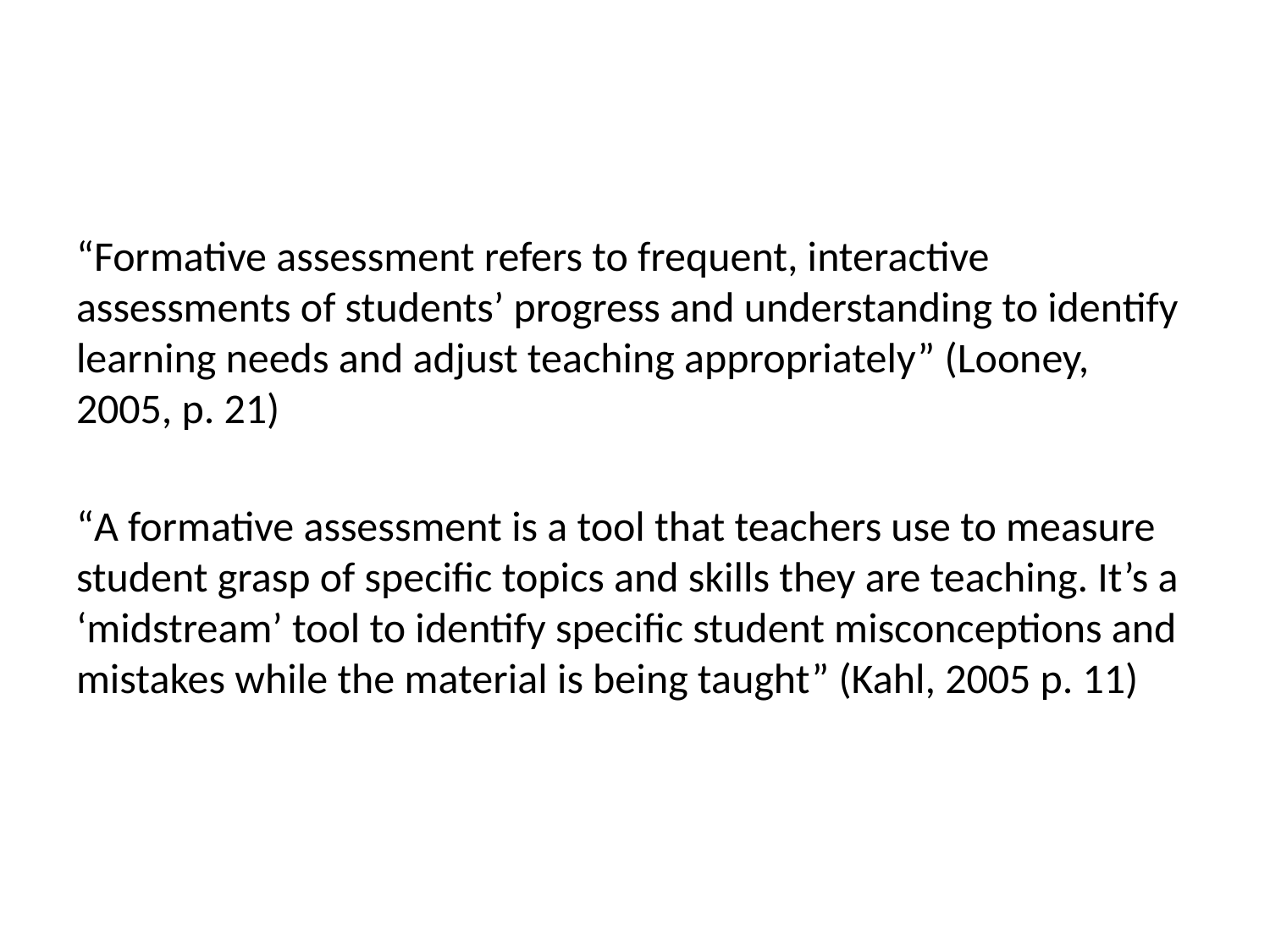

#
“Formative assessment refers to frequent, interactive assessments of students’ progress and understanding to identify learning needs and adjust teaching appropriately” (Looney, 2005, p. 21)

“A formative assessment is a tool that teachers use to measure student grasp of specific topics and skills they are teaching. It’s a ‘midstream’ tool to identify specific student misconceptions and mistakes while the material is being taught” (Kahl, 2005 p. 11)